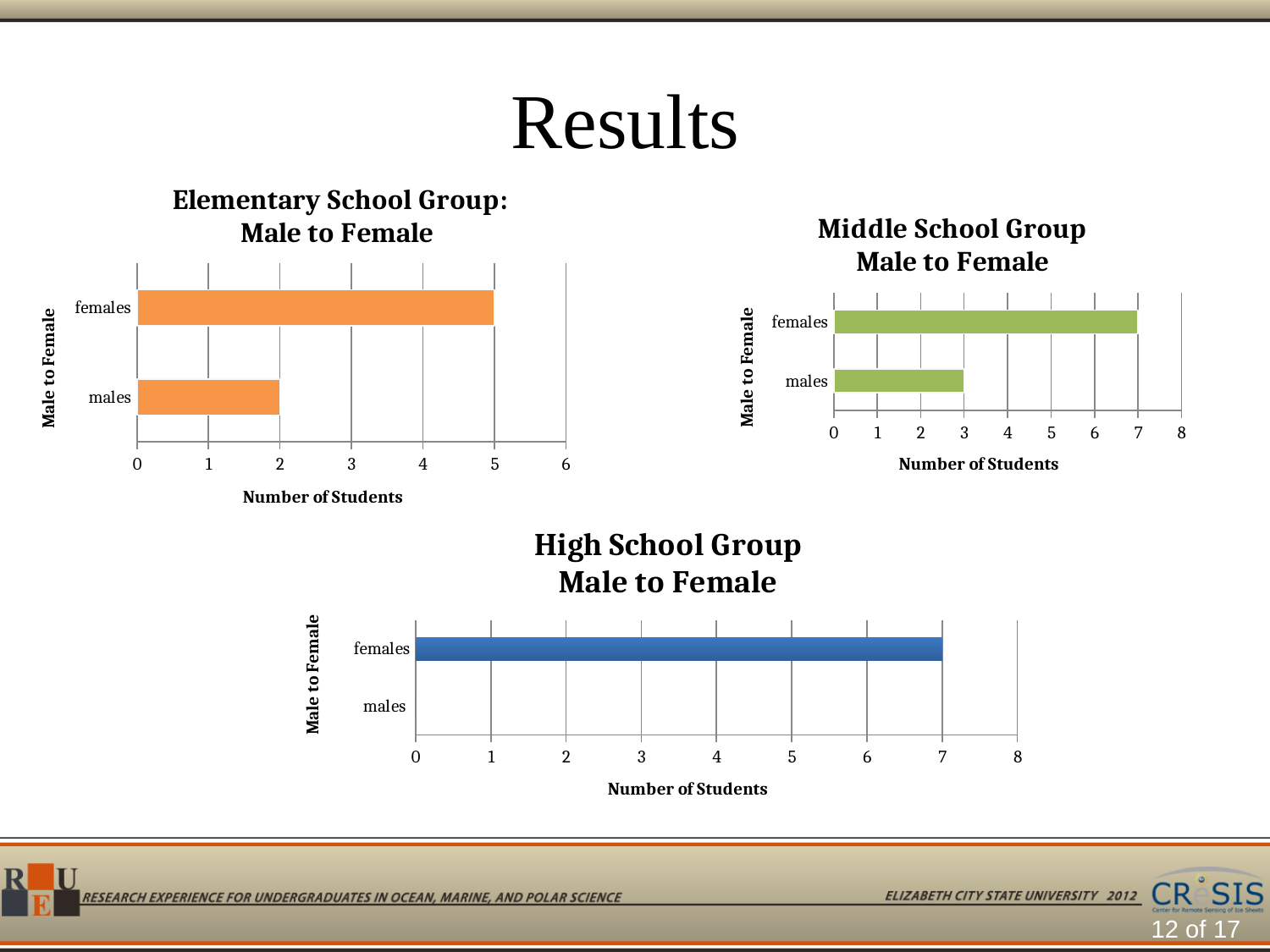

# Results

### Chart: Elementary School Group:
Male to Female

| Category |  |
|---|---|
| males | 2.0 |
| females | 5.0 |

### Chart: Middle School Group
Male to Female

| Category |  |
|---|---|
| males | 3.0 |
| females | 7.0 |

### Chart: High School Group
Male to Female

| Category |  |
|---|---|
| males  | 0.0 |
| females | 7.0 |
12 of 17